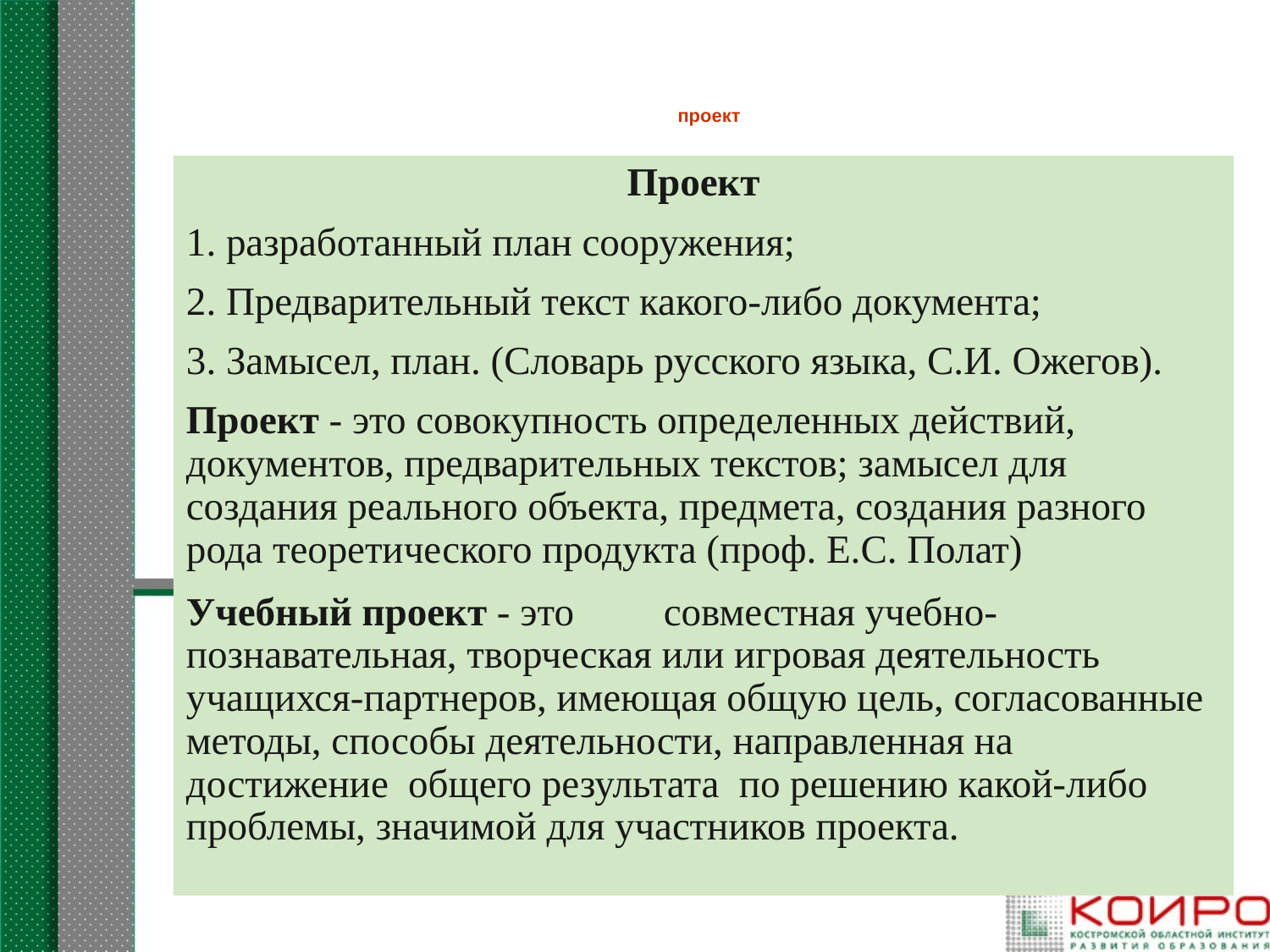

# проект
Проект
1. разработанный план сооружения;
2. Предварительный текст какого-либо документа;
3. Замысел, план. (Словарь русского языка, С.И. Ожегов).
Проект - это совокупность определенных действий, документов, предварительных текстов; замысел для создания реального объекта, предмета, создания разного рода теоретического продукта (проф. Е.С. Полат)
Учебный проект - это	совместная учебно-познавательная, творческая или игровая деятельность учащихся-партнеров, имеющая общую цель, согласованные методы, способы деятельности, направленная на достижение  общего результата  по решению какой-либо проблемы, значимой для участников проекта.